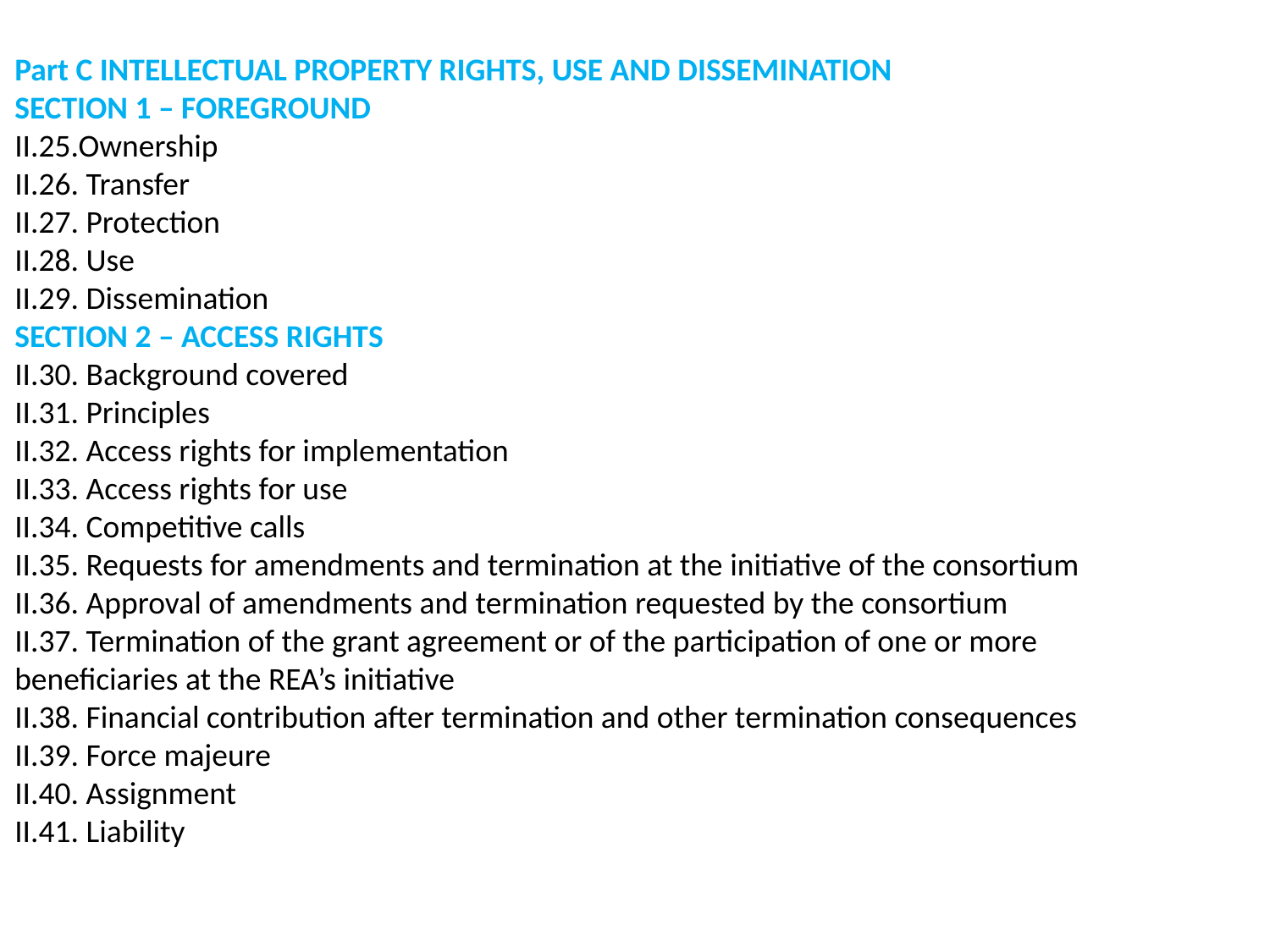

Part C INTELLECTUAL PROPERTY RIGHTS, USE AND DISSEMINATION
SECTION 1 – FOREGROUND
II.25.Ownership
II.26. Transfer
II.27. Protection
II.28. Use
II.29. Dissemination
SECTION 2 – ACCESS RIGHTS
II.30. Background covered
II.31. Principles
II.32. Access rights for implementation
II.33. Access rights for use
II.34. Competitive calls
II.35. Requests for amendments and termination at the initiative of the consortium
II.36. Approval of amendments and termination requested by the consortium
II.37. Termination of the grant agreement or of the participation of one or more
beneficiaries at the REA’s initiative
II.38. Financial contribution after termination and other termination consequences
II.39. Force majeure
II.40. Assignment
II.41. Liability